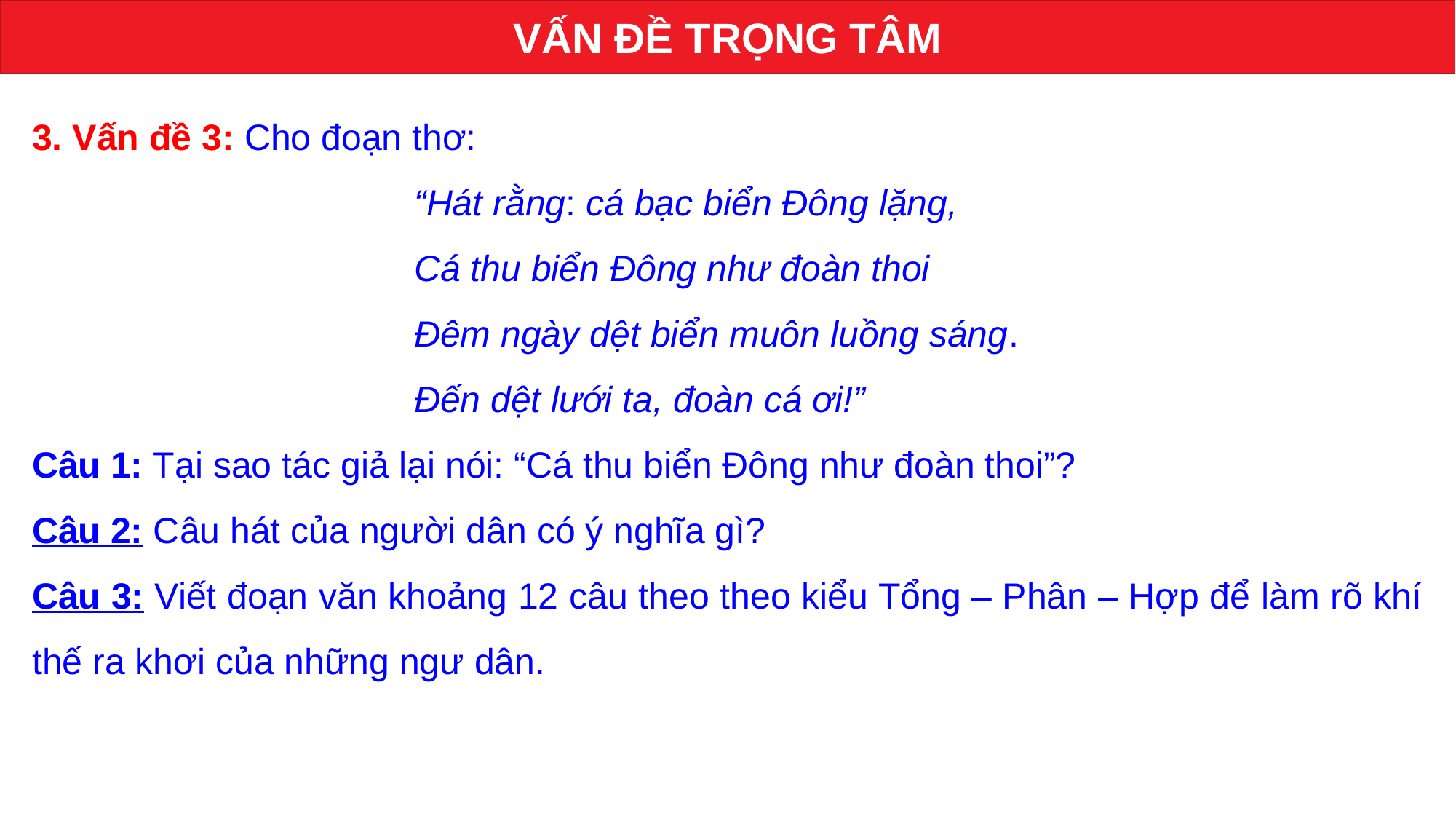

VẤN ĐỀ TRỌNG TÂM
3. Vấn đề 3: Cho đoạn thơ:
“Hát rằng: cá bạc biển Đông lặng,
Cá thu biển Đông như đoàn thoi
Đêm ngày dệt biển muôn luồng sáng.
Đến dệt lưới ta, đoàn cá ơi!”
Câu 1: Tại sao tác giả lại nói: “Cá thu biển Đông như đoàn thoi”?
Câu 2: Câu hát của người dân có ý nghĩa gì?
Câu 3: Viết đoạn văn khoảng 12 câu theo theo kiểu Tổng – Phân – Hợp để làm rõ khí thế ra khơi của những ngư dân.